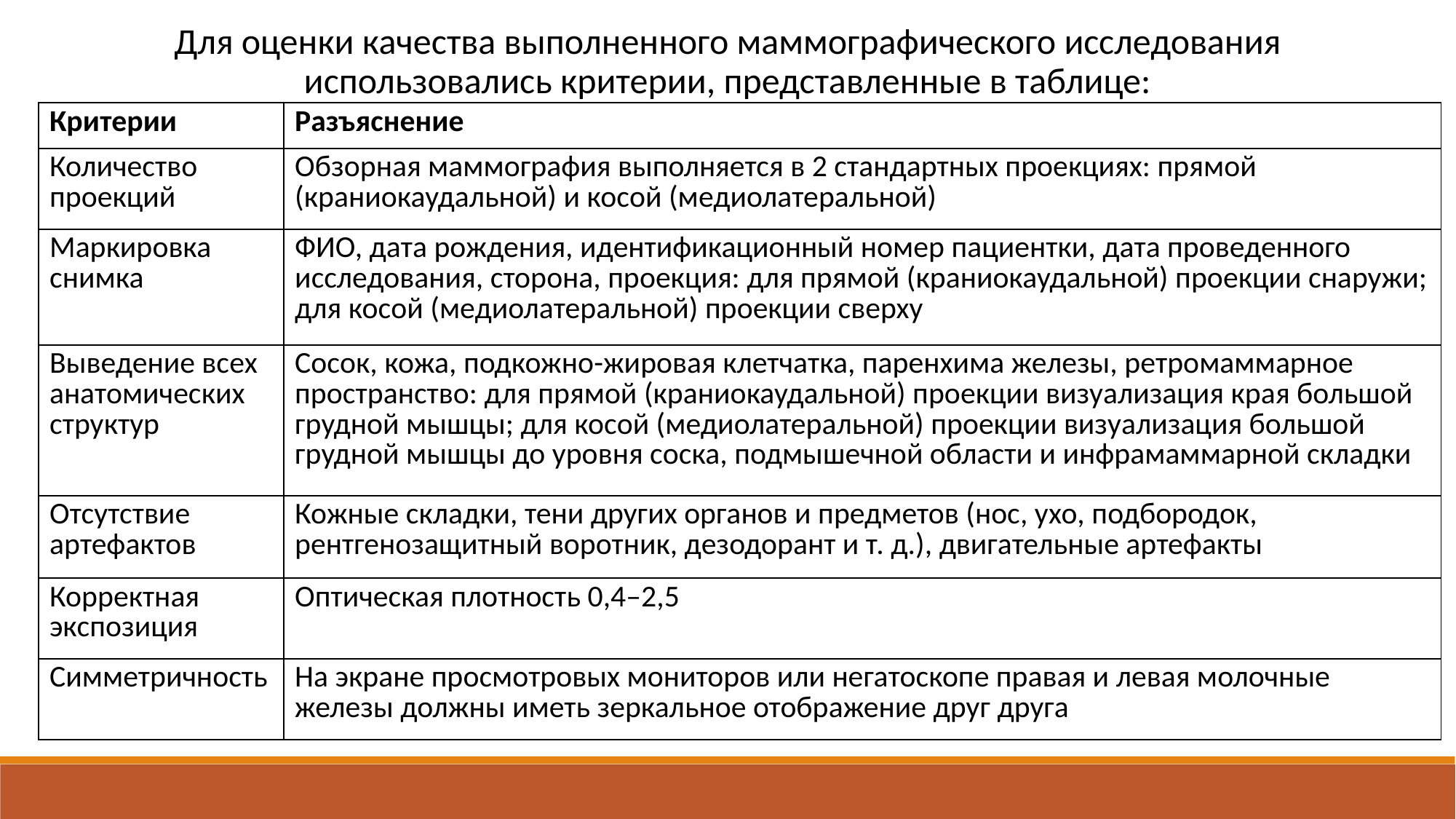

Для оценки качества выполненного маммографического исследования использовались критерии, представленные в таблице:
| Критерии | Разъяснение |
| --- | --- |
| Количество проекций | Обзорная маммография выполняется в 2 стандартных проекциях: прямой (краниокаудальной) и косой (медиолатеральной) |
| Маркировка снимка | ФИО, дата рождения, идентификационный номер пациентки, дата проведенного исследования, сторона, проекция: для прямой (краниокаудальной) проекции снаружи; для косой (медиолатеральной) проекции сверху |
| Выведение всех анатомических структур | Сосок, кожа, подкожно-жировая клетчатка, паренхима железы, ретромаммарное пространство: для прямой (краниокаудальной) проекции визуализация края большой грудной мышцы; для косой (медиолатеральной) проекции визуализация большой грудной мышцы до уровня соска, подмышечной области и инфрамаммарной складки |
| Отсутствие артефактов | Кожные складки, тени других органов и предметов (нос, ухо, подбородок, рентгенозащитный воротник, дезодорант и т. д.), двигательные артефакты |
| Корректная экспозиция | Оптическая плотность 0,4–2,5 |
| Симметричность | На экране просмотровых мониторов или негатоскопе правая и левая молочные железы должны иметь зеркальное отображение друг друга |